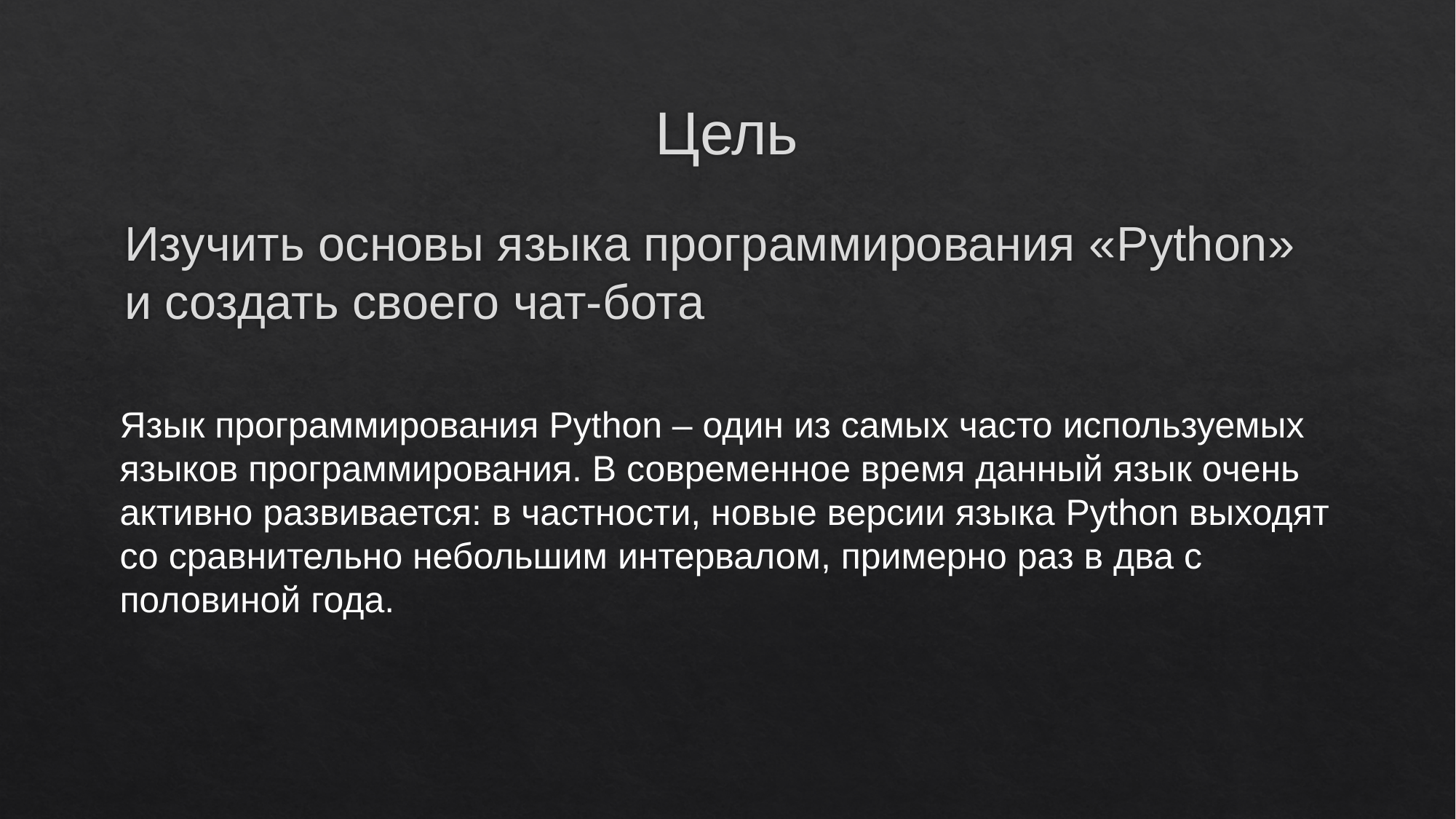

# Цель
Изучить основы языка программирования «Python» и создать своего чат-бота
Язык программирования Python – один из самых часто используемых языков программирования. В современное время данный язык очень активно развивается: в частности, новые версии языка Python выходят со сравнительно небольшим интервалом, примерно раз в два с половиной года.